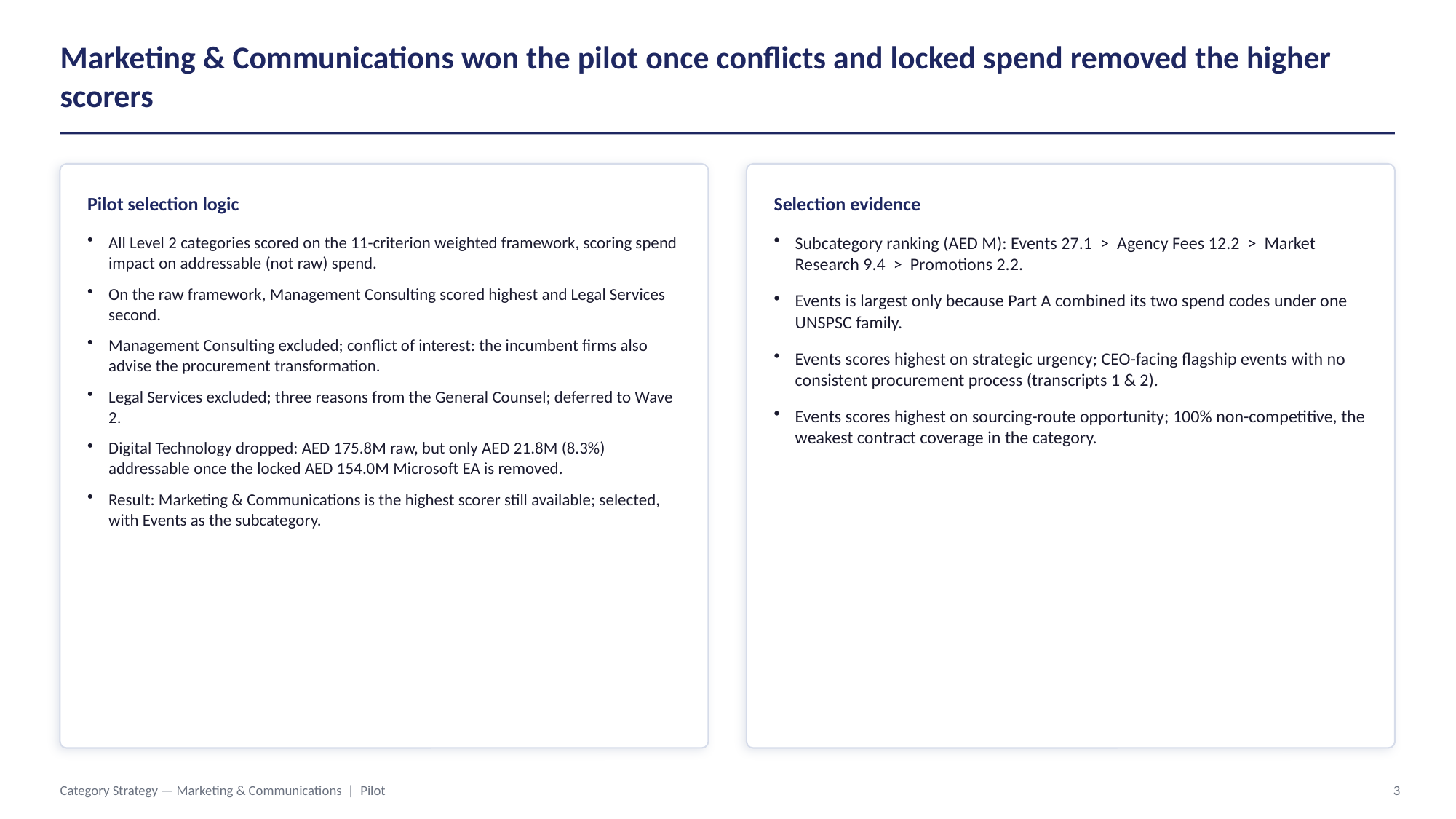

Marketing & Communications won the pilot once conflicts and locked spend removed the higher scorers

Pilot selection logic
Selection evidence
All Level 2 categories scored on the 11-criterion weighted framework, scoring spend impact on addressable (not raw) spend.
On the raw framework, Management Consulting scored highest and Legal Services second.
Management Consulting excluded; conflict of interest: the incumbent firms also advise the procurement transformation.
Legal Services excluded; three reasons from the General Counsel; deferred to Wave 2.
Digital Technology dropped: AED 175.8M raw, but only AED 21.8M (8.3%) addressable once the locked AED 154.0M Microsoft EA is removed.
Result: Marketing & Communications is the highest scorer still available; selected, with Events as the subcategory.
Subcategory ranking (AED M): Events 27.1  >  Agency Fees 12.2  >  Market Research 9.4  >  Promotions 2.2.
Events is largest only because Part A combined its two spend codes under one UNSPSC family.
Events scores highest on strategic urgency; CEO-facing flagship events with no consistent procurement process (transcripts 1 & 2).
Events scores highest on sourcing-route opportunity; 100% non-competitive, the weakest contract coverage in the category.
Category Strategy — Marketing & Communications  |  Pilot
3